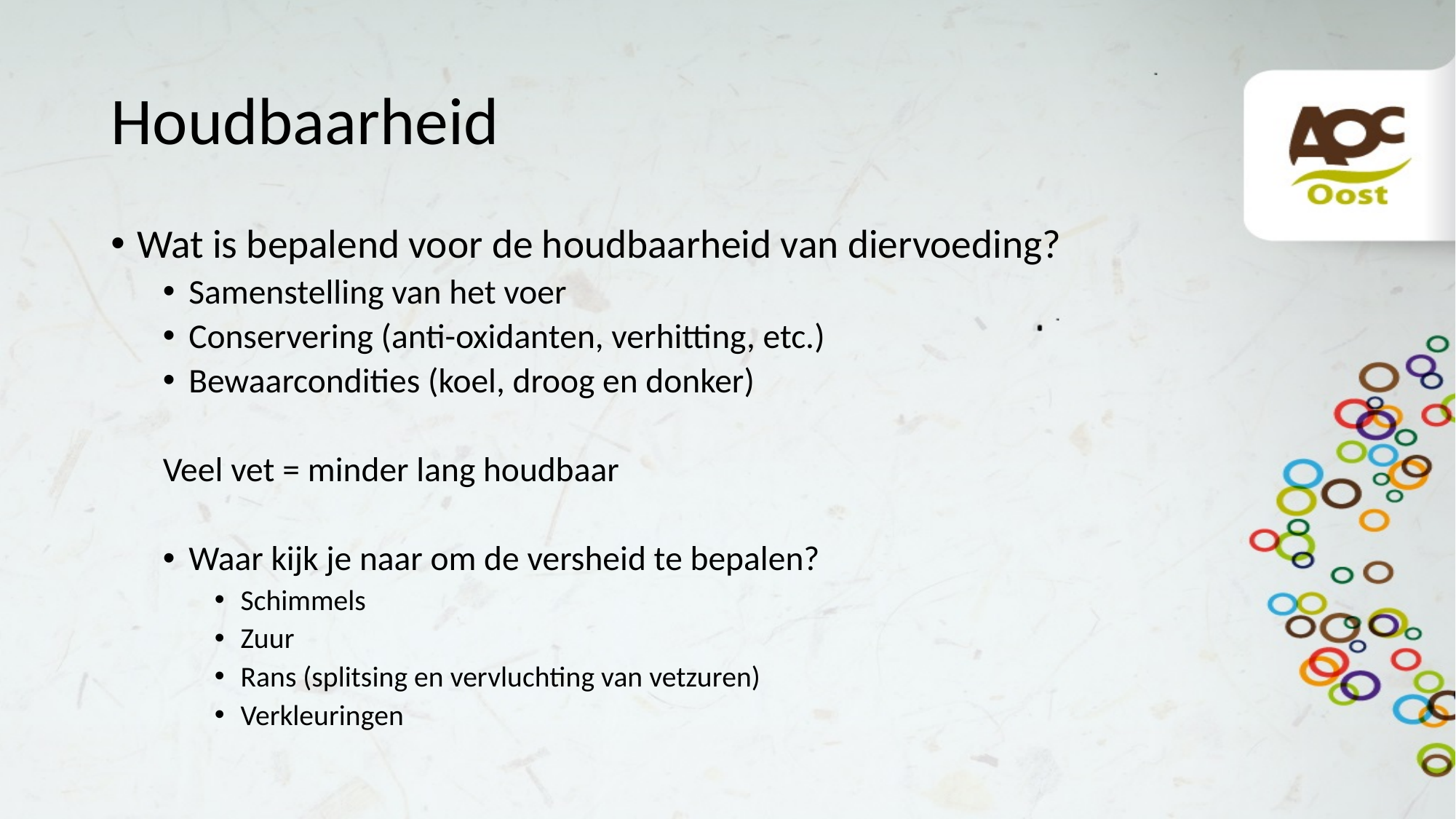

# Houdbaarheid
Wat is bepalend voor de houdbaarheid van diervoeding?
Samenstelling van het voer
Conservering (anti-oxidanten, verhitting, etc.)
Bewaarcondities (koel, droog en donker)

Veel vet = minder lang houdbaar

Waar kijk je naar om de versheid te bepalen?
Schimmels
Zuur
Rans (splitsing en vervluchting van vetzuren)
Verkleuringen